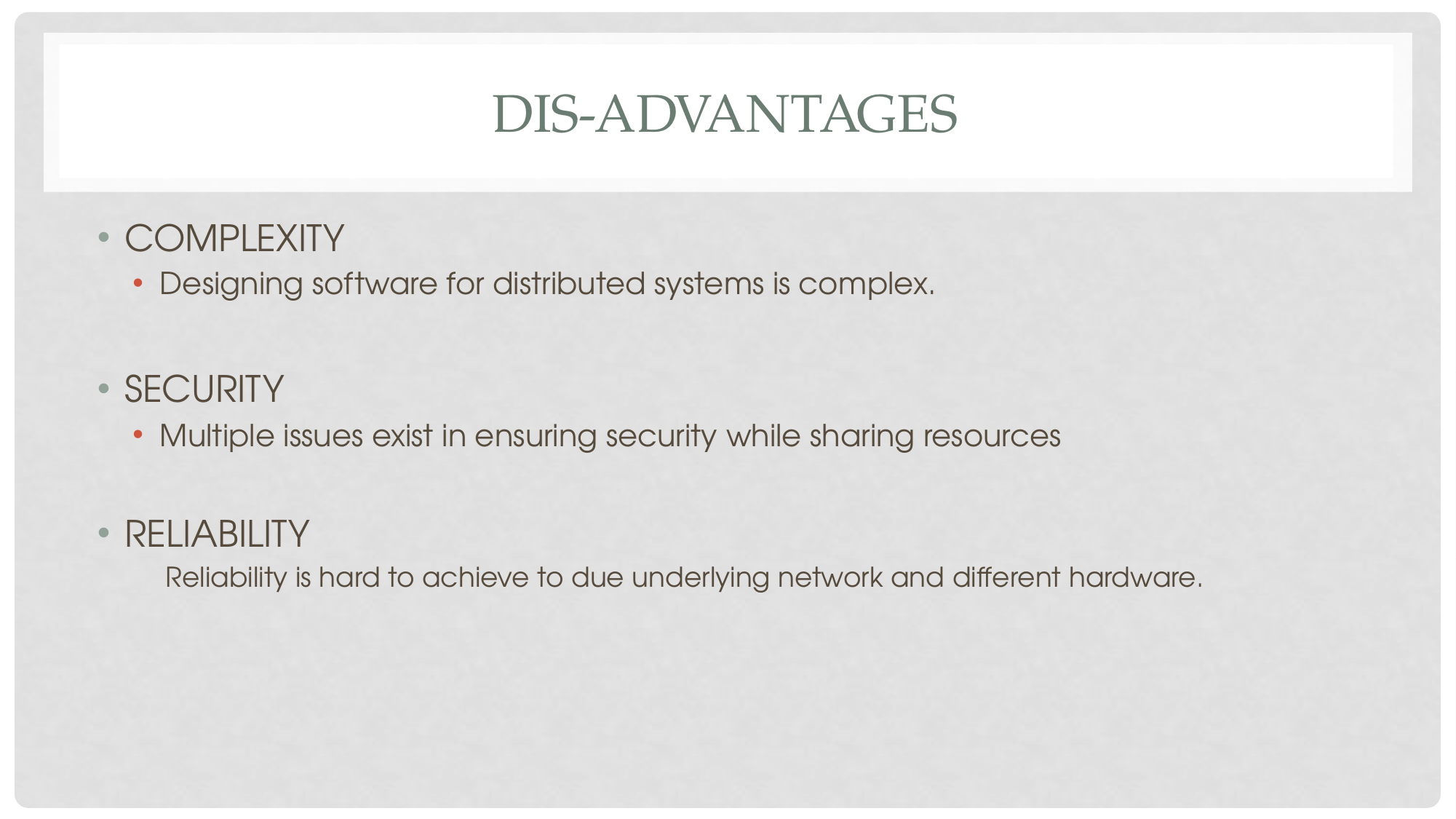

# Dis-Advantages
COMPLEXITY
Designing software for distributed systems is complex.

SECURITY
Multiple issues exist in ensuring security while sharing resources

RELIABILITY
Reliability is hard to achieve to due underlying network and different hardware.